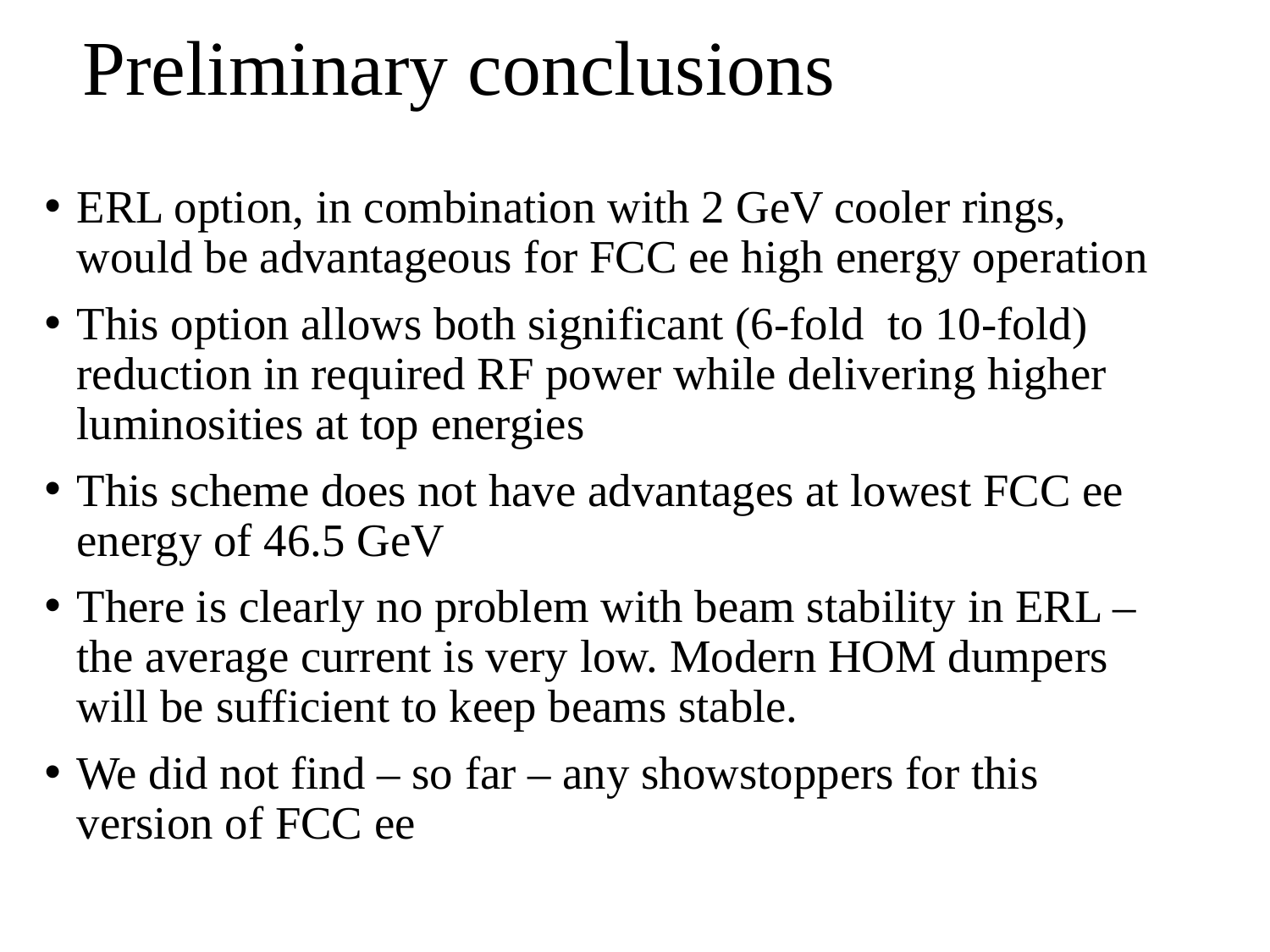

# Preliminary conclusions
ERL option, in combination with 2 GeV cooler rings, would be advantageous for FCC ee high energy operation
This option allows both significant (6-fold  to 10-fold) reduction in required RF power while delivering higher luminosities at top energies
This scheme does not have advantages at lowest FCC ee energy of 46.5 GeV
There is clearly no problem with beam stability in ERL – the average current is very low. Modern HOM dumpers will be sufficient to keep beams stable.
We did not find – so far – any showstoppers for this version of FCC ee